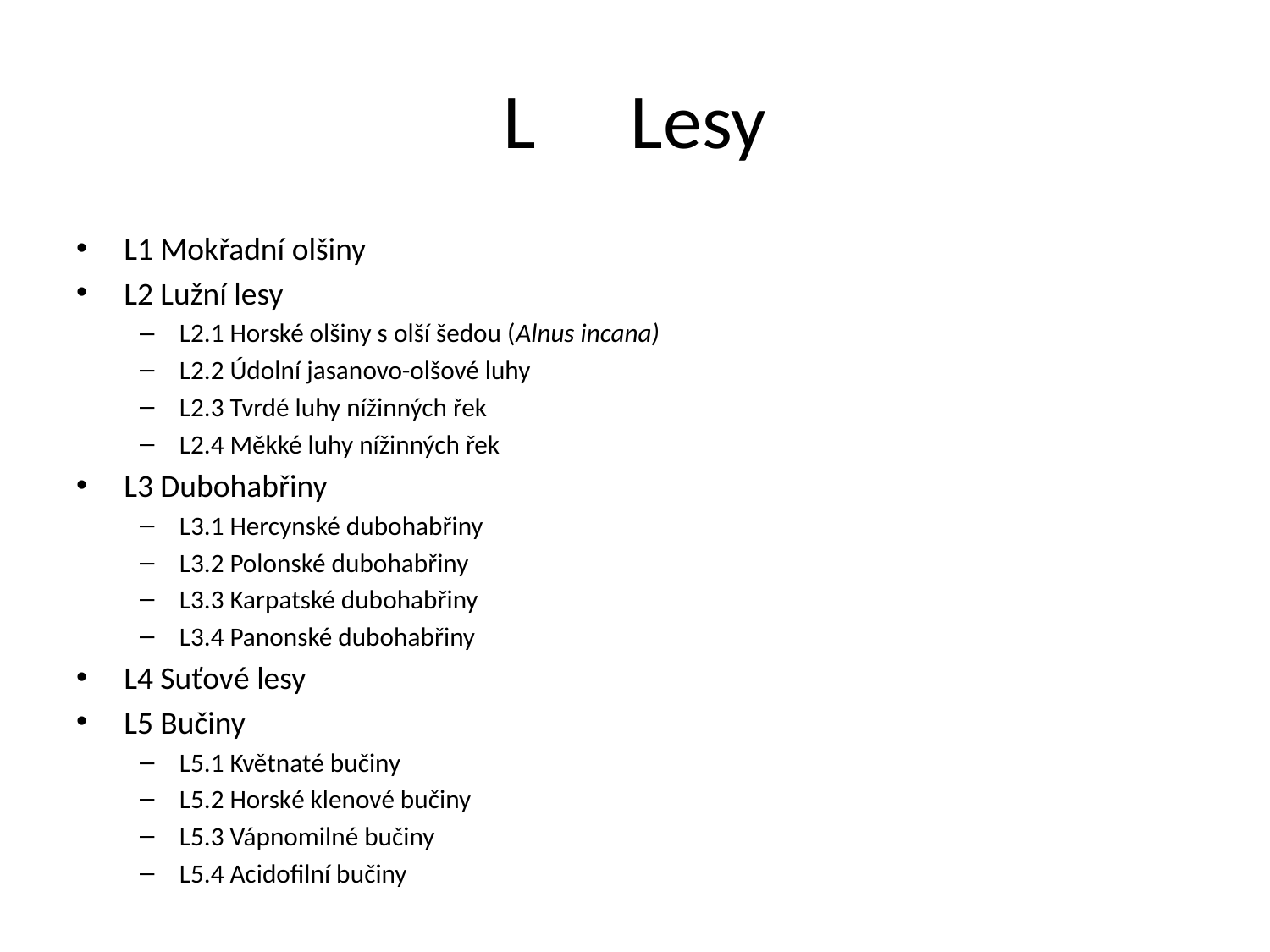

# L	Lesy
L1 Mokřadní olšiny
L2 Lužní lesy
L2.1 Horské olšiny s olší šedou (Alnus incana)
L2.2 Údolní jasanovo-olšové luhy
L2.3 Tvrdé luhy nížinných řek
L2.4 Měkké luhy nížinných řek
L3 Dubohabřiny
L3.1 Hercynské dubohabřiny
L3.2 Polonské dubohabřiny
L3.3 Karpatské dubohabřiny
L3.4 Panonské dubohabřiny
L4 Suťové lesy
L5 Bučiny
L5.1 Květnaté bučiny
L5.2 Horské klenové bučiny
L5.3 Vápnomilné bučiny
L5.4 Acidofilní bučiny